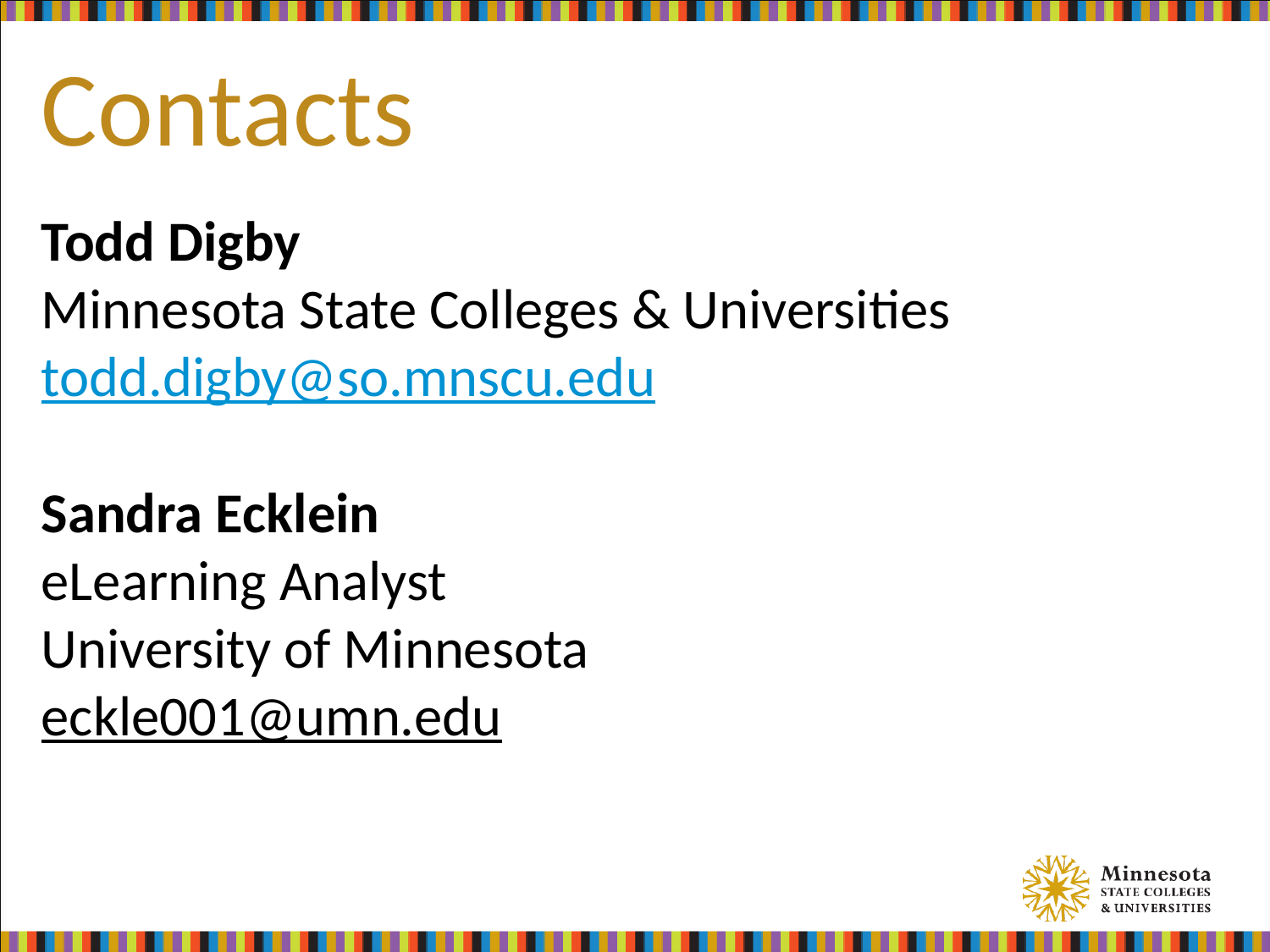

# Contacts
Todd Digby
Minnesota State Colleges & Universities
todd.digby@so.mnscu.edu

Sandra Ecklein
eLearning Analyst
University of Minnesota
eckle001@umn.edu